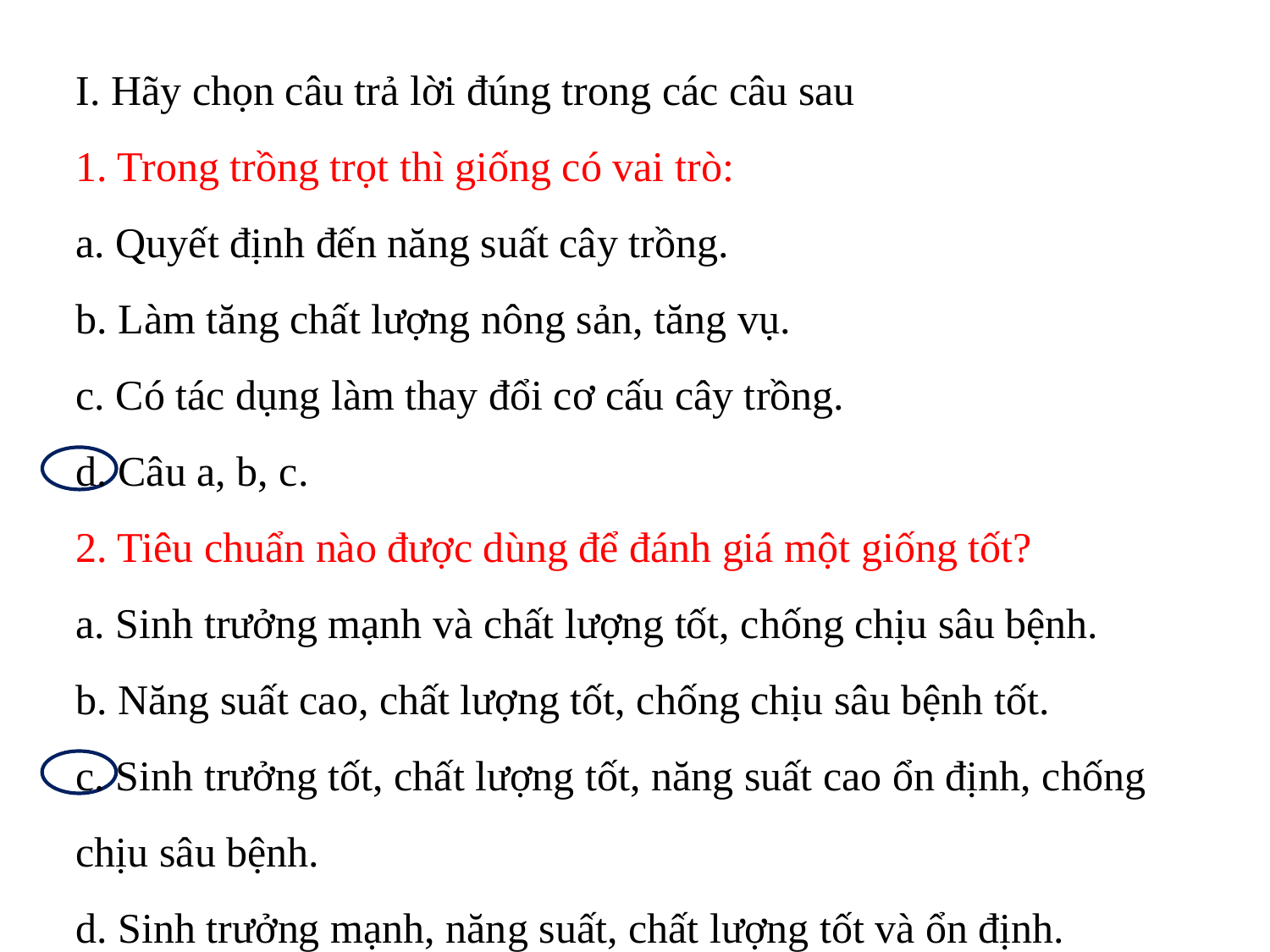

I. Hãy chọn câu trả lời đúng trong các câu sau
1. Trong trồng trọt thì giống có vai trò:
a. Quyết định đến năng suất cây trồng.
b. Làm tăng chất lượng nông sản, tăng vụ.
c. Có tác dụng làm thay đổi cơ cấu cây trồng.
d. Câu a, b, c.
2. Tiêu chuẩn nào được dùng để đánh giá một giống tốt?
a. Sinh trưởng mạnh và chất lượng tốt, chống chịu sâu bệnh.
b. Năng suất cao, chất lượng tốt, chống chịu sâu bệnh tốt.
c. Sinh trưởng tốt, chất lượng tốt, năng suất cao ổn định, chống chịu sâu bệnh.
d. Sinh trưởng mạnh, năng suất, chất lượng tốt và ổn định.